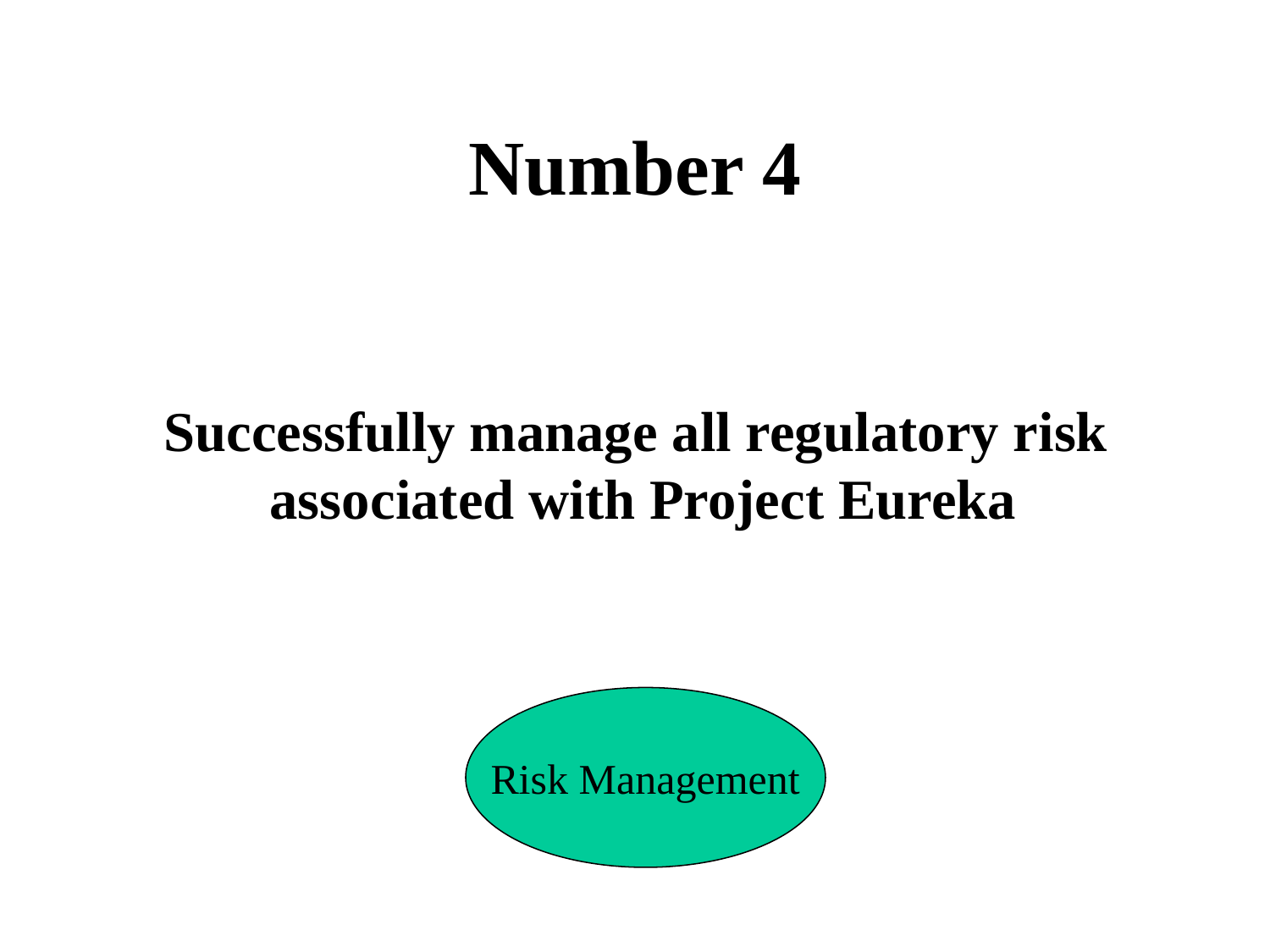

# Number 4

Successfully manage all regulatory risk
associated with Project Eureka
Risk Management